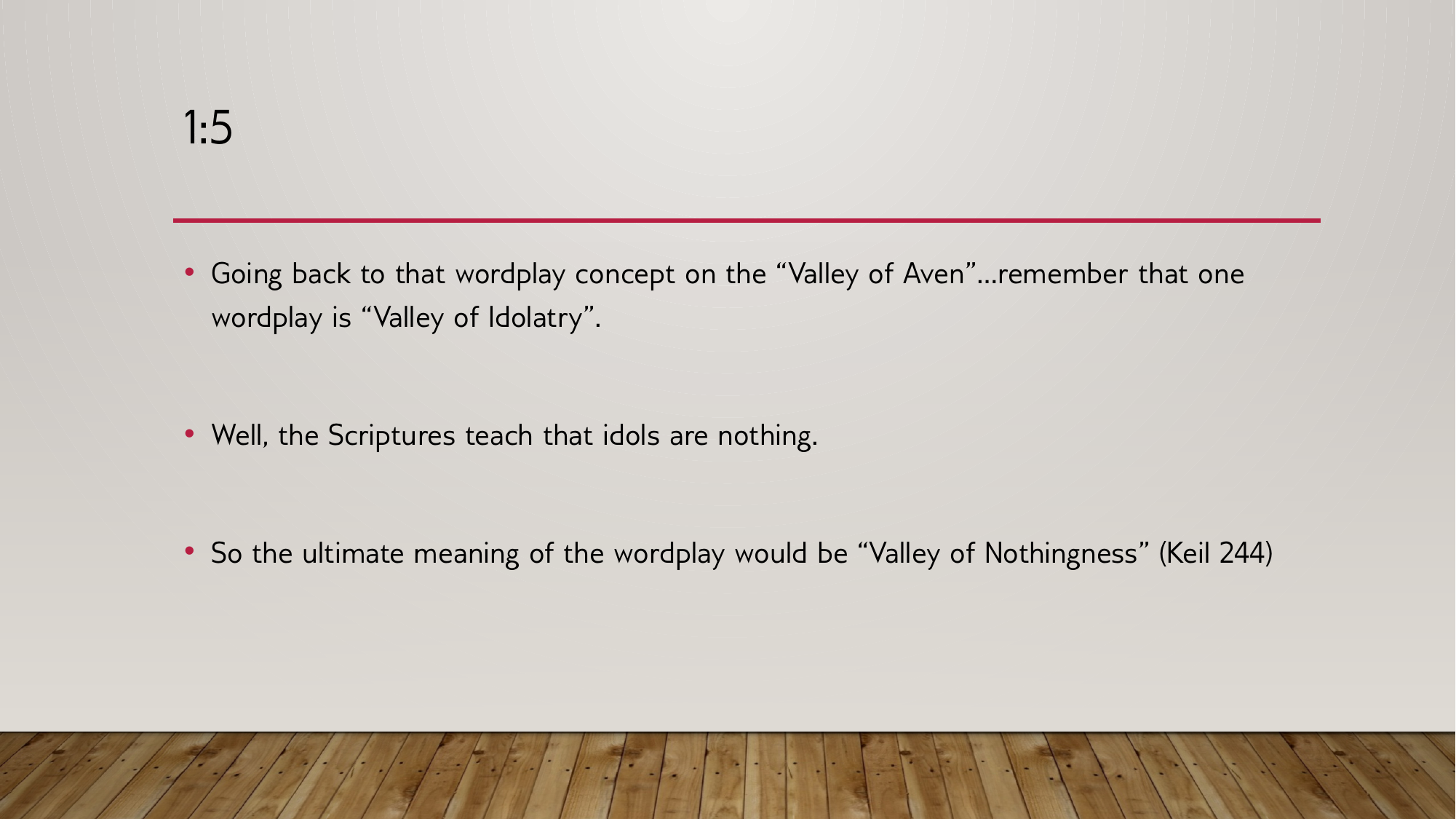

# 1:5
Going back to that wordplay concept on the “Valley of Aven”…remember that one wordplay is “Valley of Idolatry”.

Well, the Scriptures teach that idols are nothing.

So the ultimate meaning of the wordplay would be “Valley of Nothingness” (Keil 244)